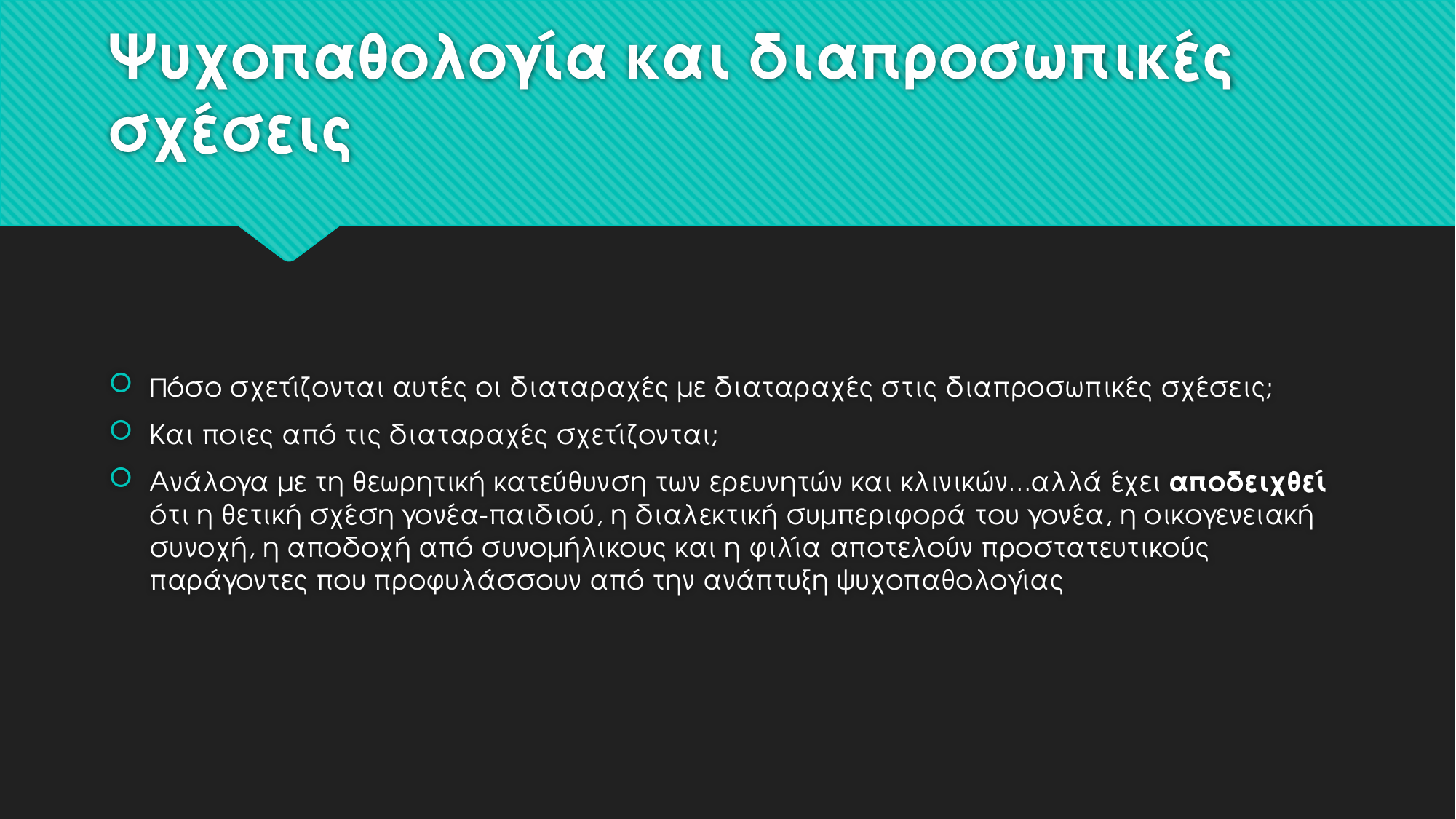

# Ψυχοπαθολογία και διαπροσωπικές σχέσεις
Πόσο σχετίζονται αυτές οι διαταραχές με διαταραχές στις διαπροσωπικές σχέσεις;
Και ποιες από τις διαταραχές σχετίζονται;
Ανάλογα με τη θεωρητική κατεύθυνση των ερευνητών και κλινικών…αλλά έχει αποδειχθεί ότι η θετική σχέση γονέα-παιδιού, η διαλεκτική συμπεριφορά του γονέα, η οικογενειακή συνοχή, η αποδοχή από συνομήλικους και η φιλία αποτελούν προστατευτικούς παράγοντες που προφυλάσσουν από την ανάπτυξη ψυχοπαθολογίας